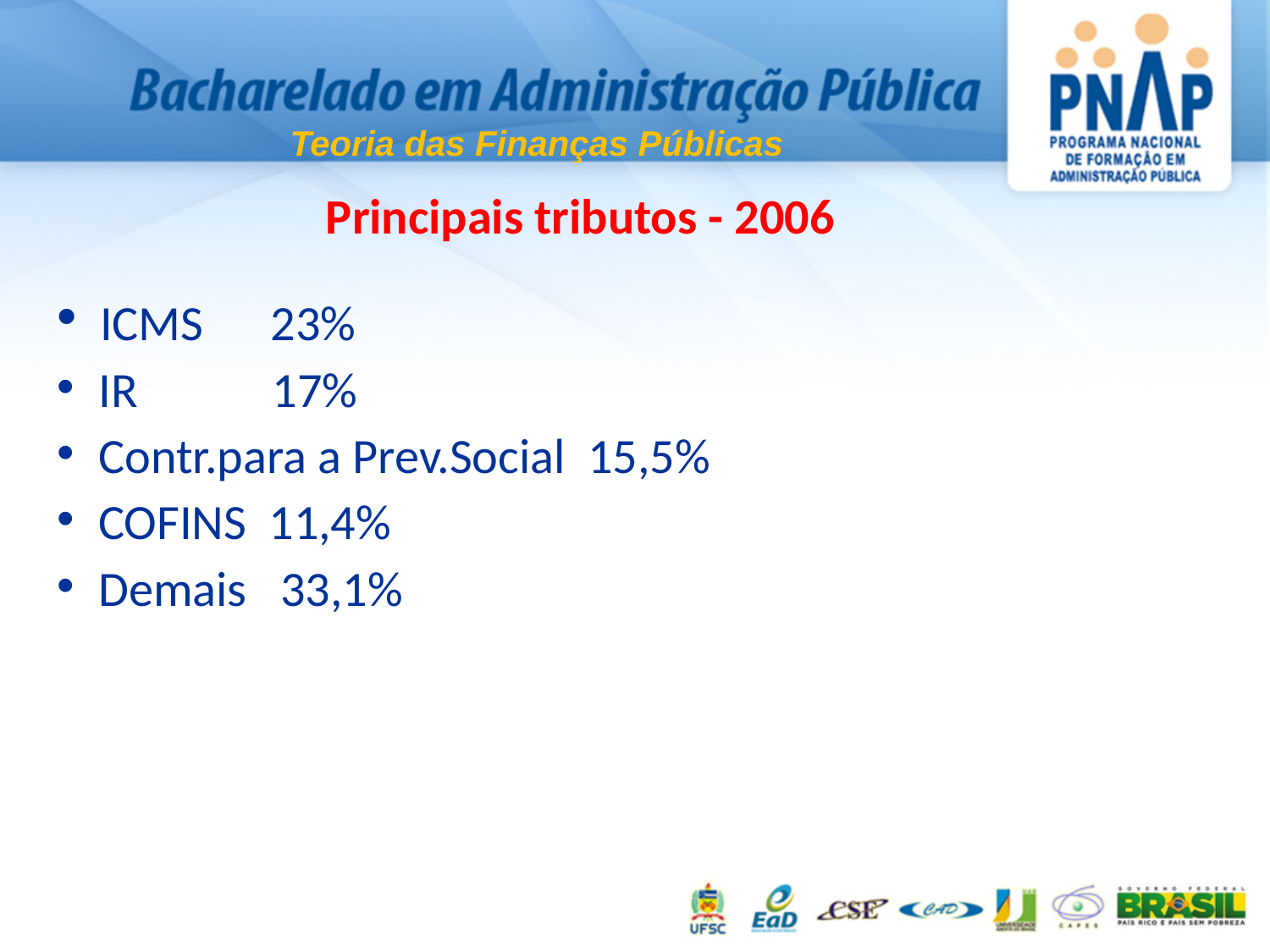

Teoria das Finanças Públicas
Principais tributos - 2006
 ICMS      23%
 IR            17%
 Contr.para a Prev.Social  15,5%
 COFINS  11,4%
 Demais   33,1%